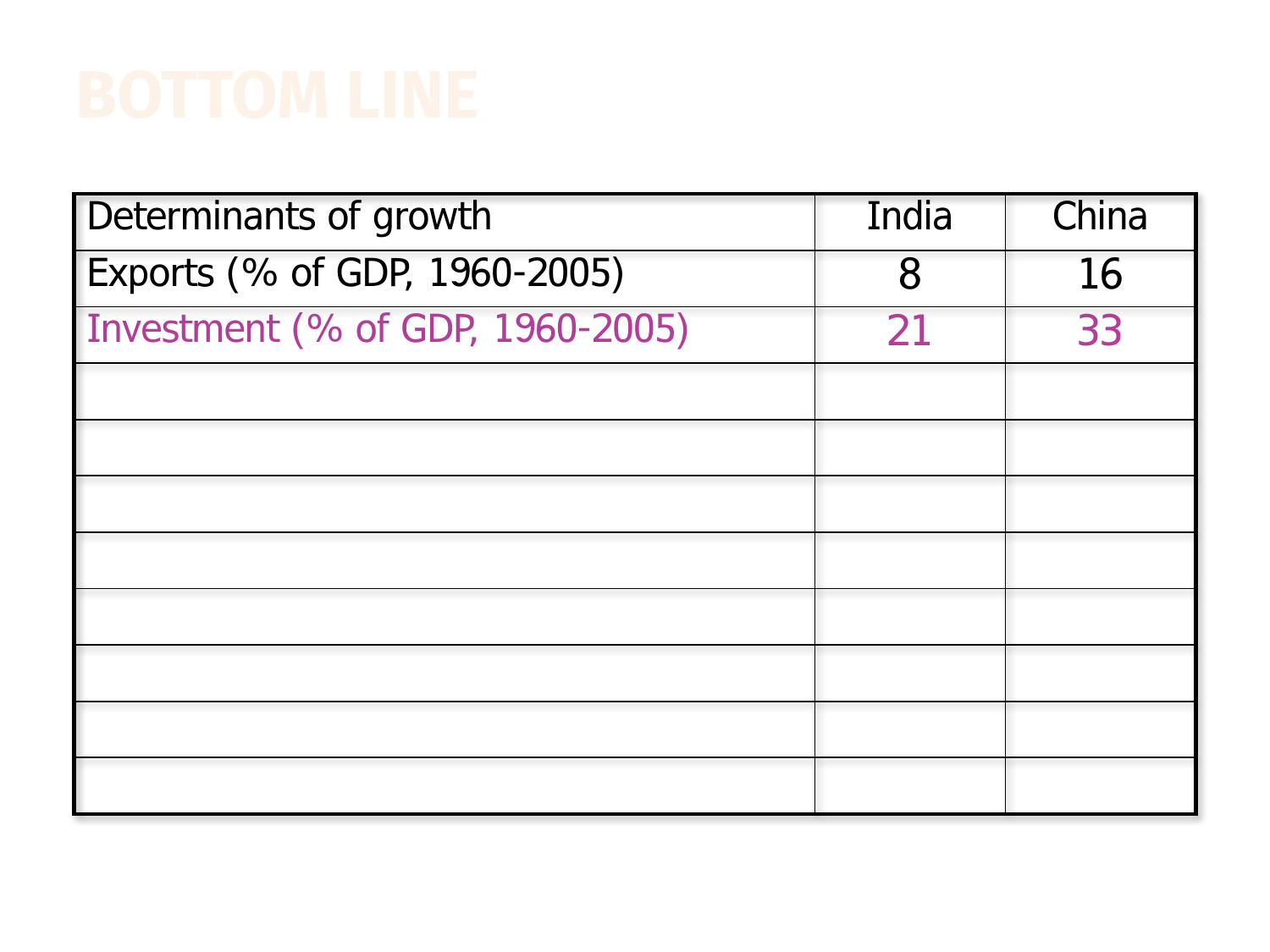

Bottom line

| Determinants of growth | India | China |
| --- | --- | --- |
| Exports (% of GDP, 1960-2005) | 8 | 16 |
| Investment (% of GDP, 1960-2005) | 21 | 33 |
|  |  |  |
|  |  |  |
|  |  |  |
|  |  |  |
|  |  |  |
|  |  |  |
|  |  |  |
|  |  |  |